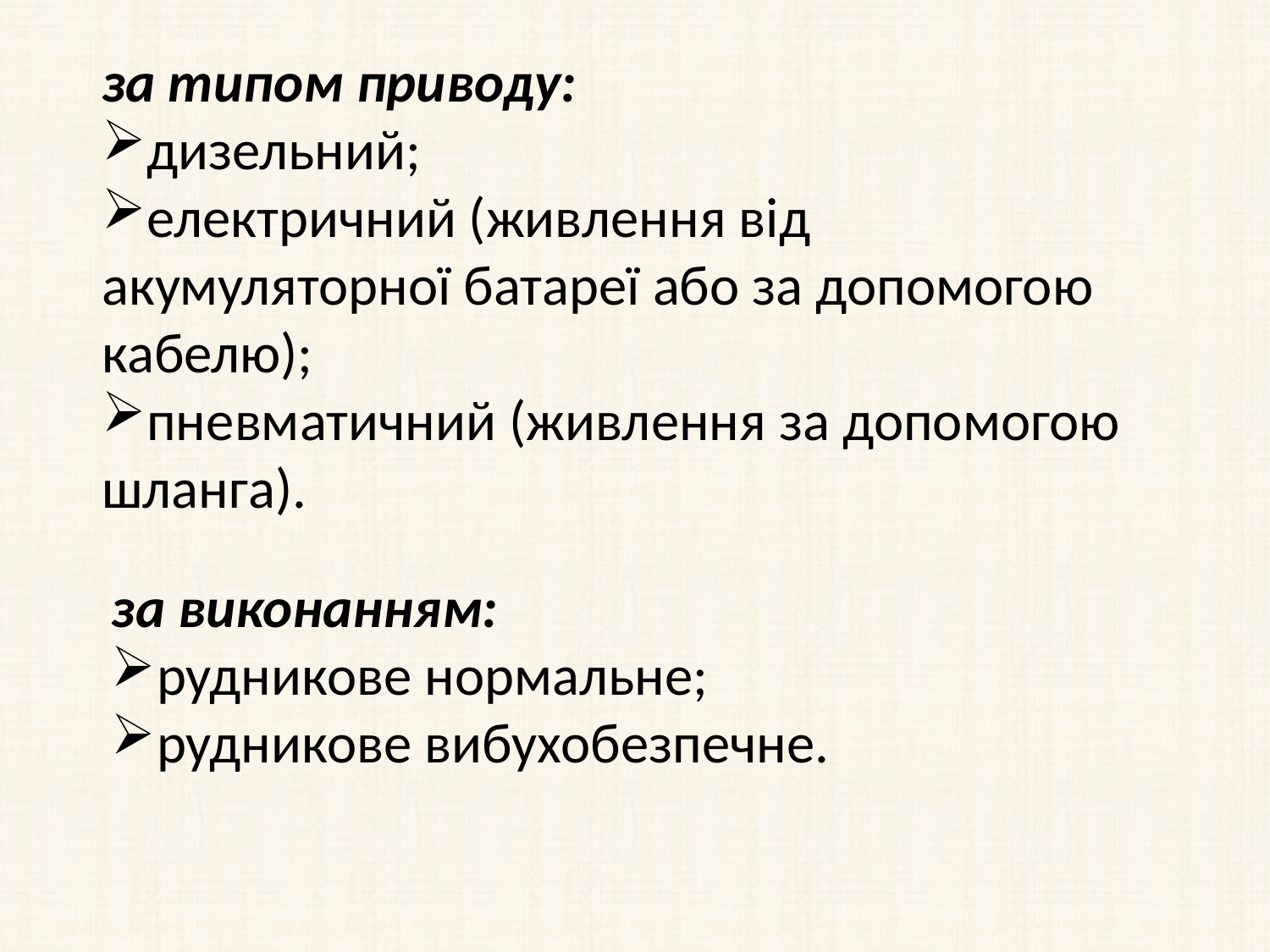

за типом приводу:
дизельний;
електричний (живлення від акумуляторної батареї або за допомогою кабелю);
пневматичний (живлення за допомогою шланга).
за виконанням:
рудникове нормальне;
рудникове вибухобезпечне.